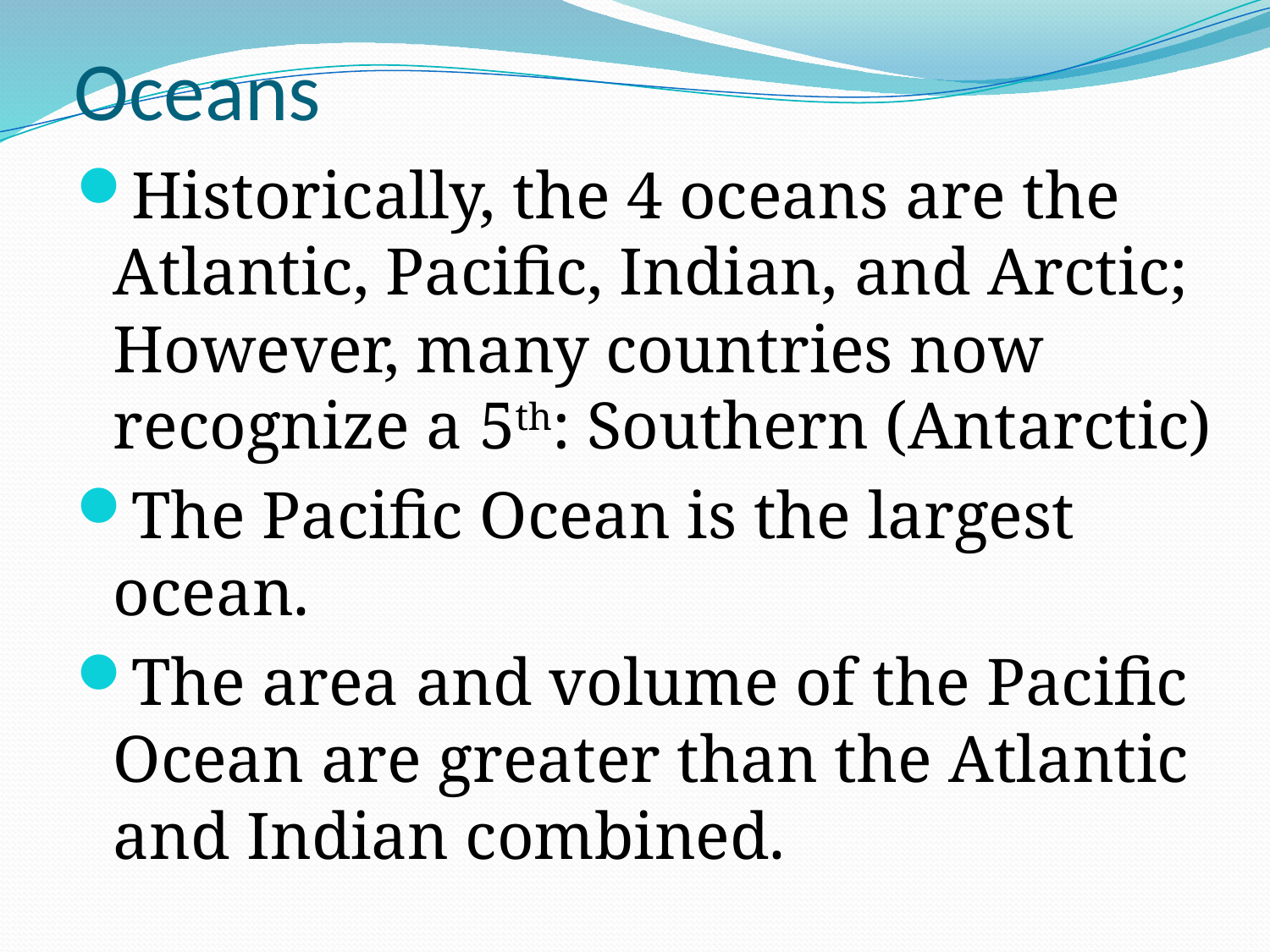

# Oceans
Historically, the 4 oceans are the Atlantic, Pacific, Indian, and Arctic; However, many countries now recognize a 5th: Southern (Antarctic)
The Pacific Ocean is the largest ocean.
The area and volume of the Pacific Ocean are greater than the Atlantic and Indian combined.